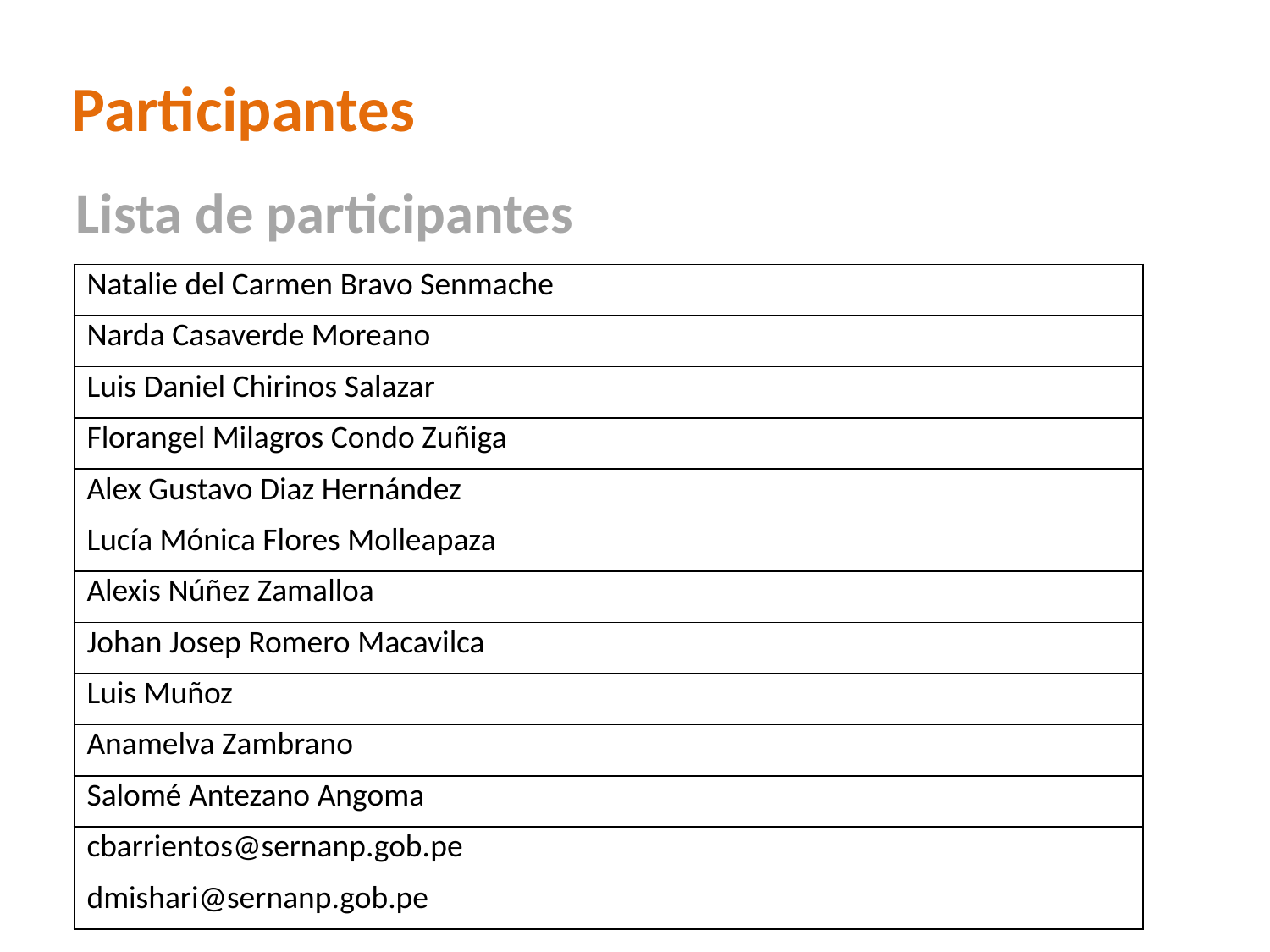

Participantes
Lista de participantes

| Natalie del Carmen Bravo Senmache |
| --- |
| Narda Casaverde Moreano |
| Luis Daniel Chirinos Salazar |
| Florangel Milagros Condo Zuñiga |
| Alex Gustavo Diaz Hernández |
| Lucía Mónica Flores Molleapaza |
| Alexis Núñez Zamalloa |
| Johan Josep Romero Macavilca |
| Luis Muñoz |
| Anamelva Zambrano |
| Salomé Antezano Angoma |
| cbarrientos@sernanp.gob.pe |
| dmishari@sernanp.gob.pe |